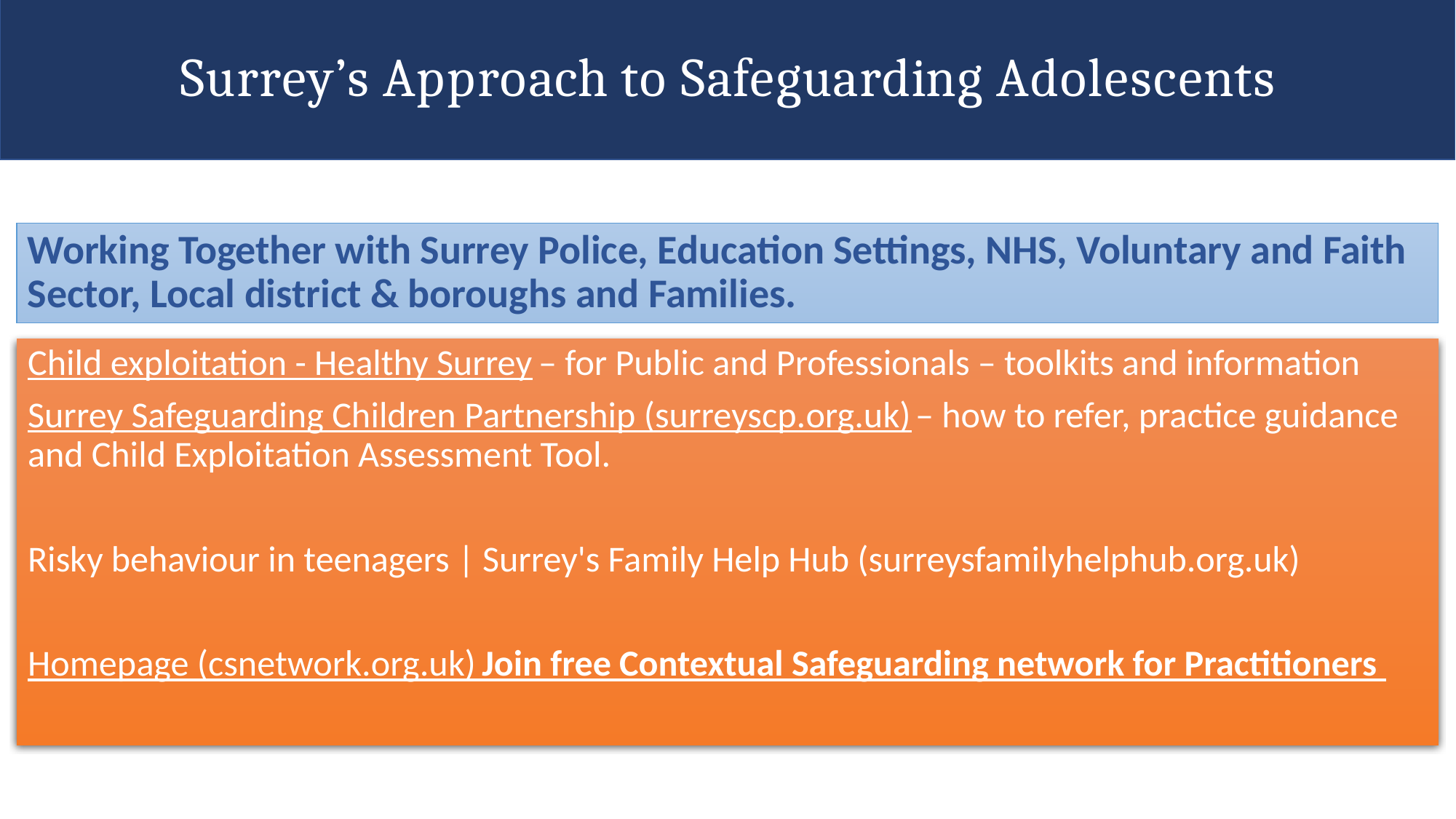

Surrey’s Approach to Safeguarding Adolescents
Working Together with Surrey Police, Education Settings, NHS, Voluntary and Faith Sector, Local district & boroughs and Families.
Child exploitation - Healthy Surrey – for Public and Professionals – toolkits and information
Surrey Safeguarding Children Partnership (surreyscp.org.uk) – how to refer, practice guidance and Child Exploitation Assessment Tool.

Risky behaviour in teenagers | Surrey's Family Help Hub (surreysfamilyhelphub.org.uk)

Homepage (csnetwork.org.uk) Join free Contextual Safeguarding network for Practitioners